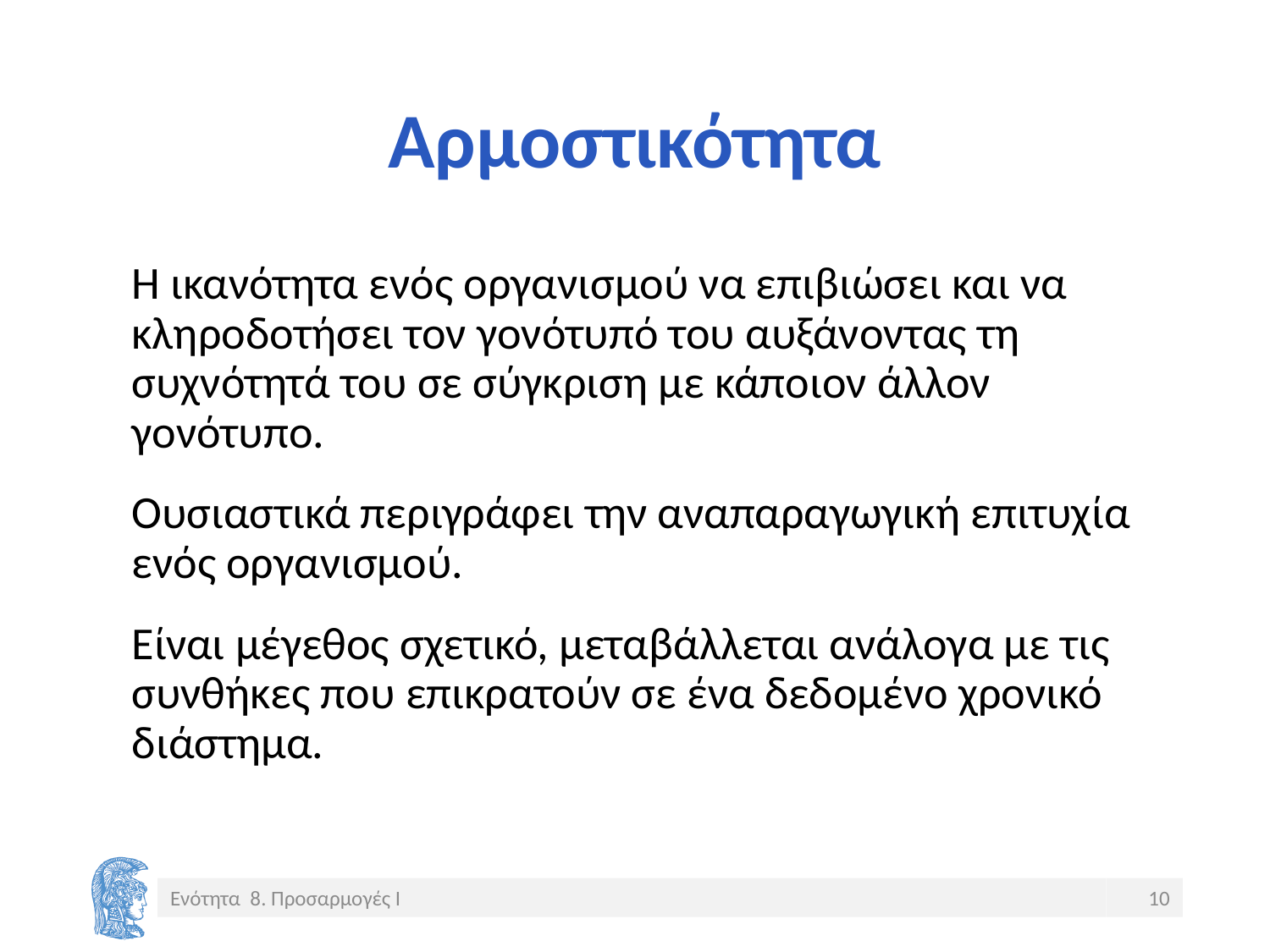

# Αρμοστικότητα
Η ικανότητα ενός οργανισμού να επιβιώσει και να κληροδοτήσει τον γονότυπό του αυξάνοντας τη συχνότητά του σε σύγκριση με κάποιον άλλον γονότυπο.
Ουσιαστικά περιγράφει την αναπαραγωγική επιτυχία ενός οργανισμού.
Είναι μέγεθος σχετικό, μεταβάλλεται ανάλογα με τις συνθήκες που επικρατούν σε ένα δεδομένο χρονικό διάστημα.

Ενότητα  8. Προσαρμογές Ι
10